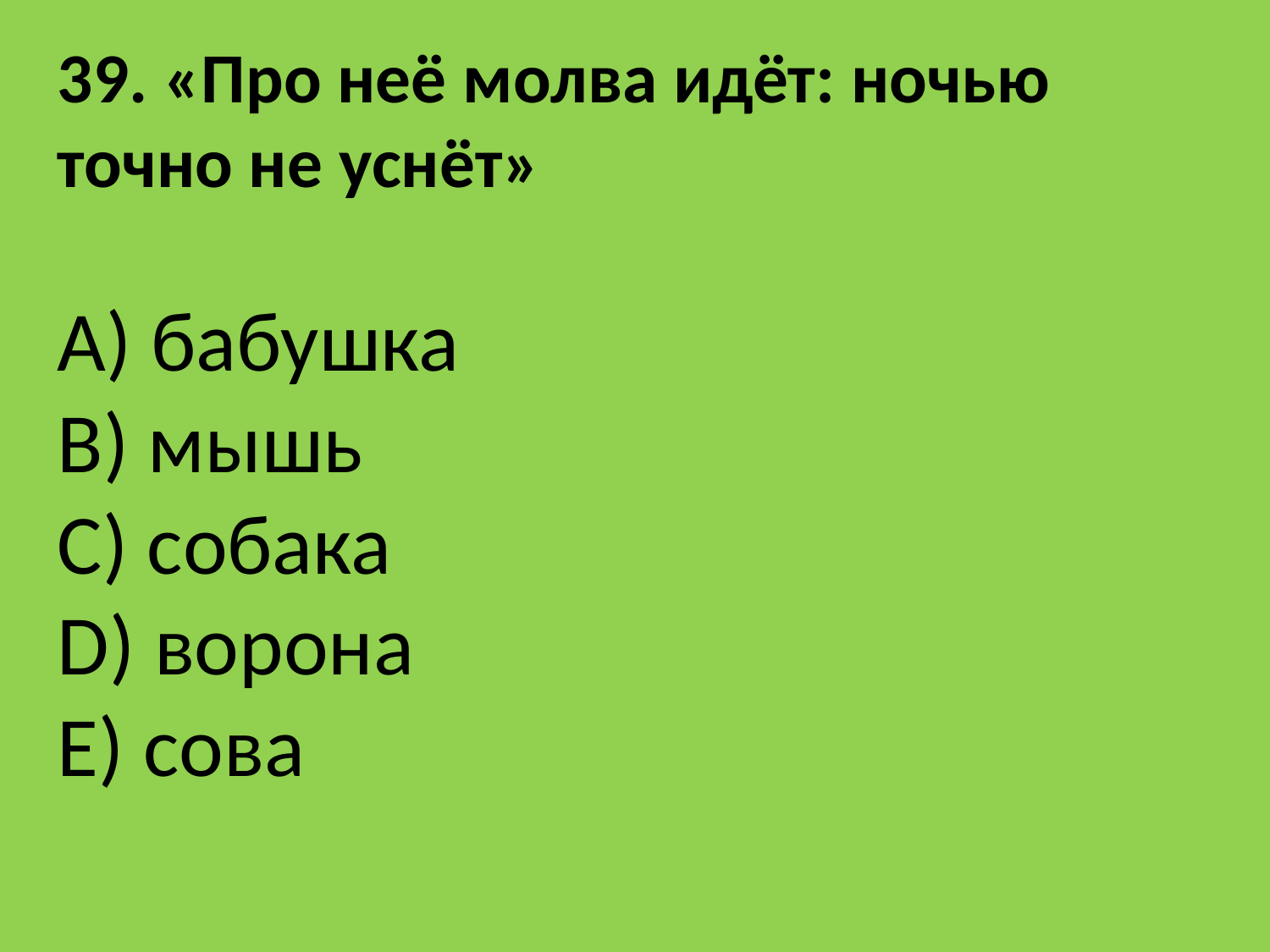

39. «Про неё молва идёт: ночью точно не уснёт»

A) бабушка
B) мышь
C) собака
D) ворона
E) сова